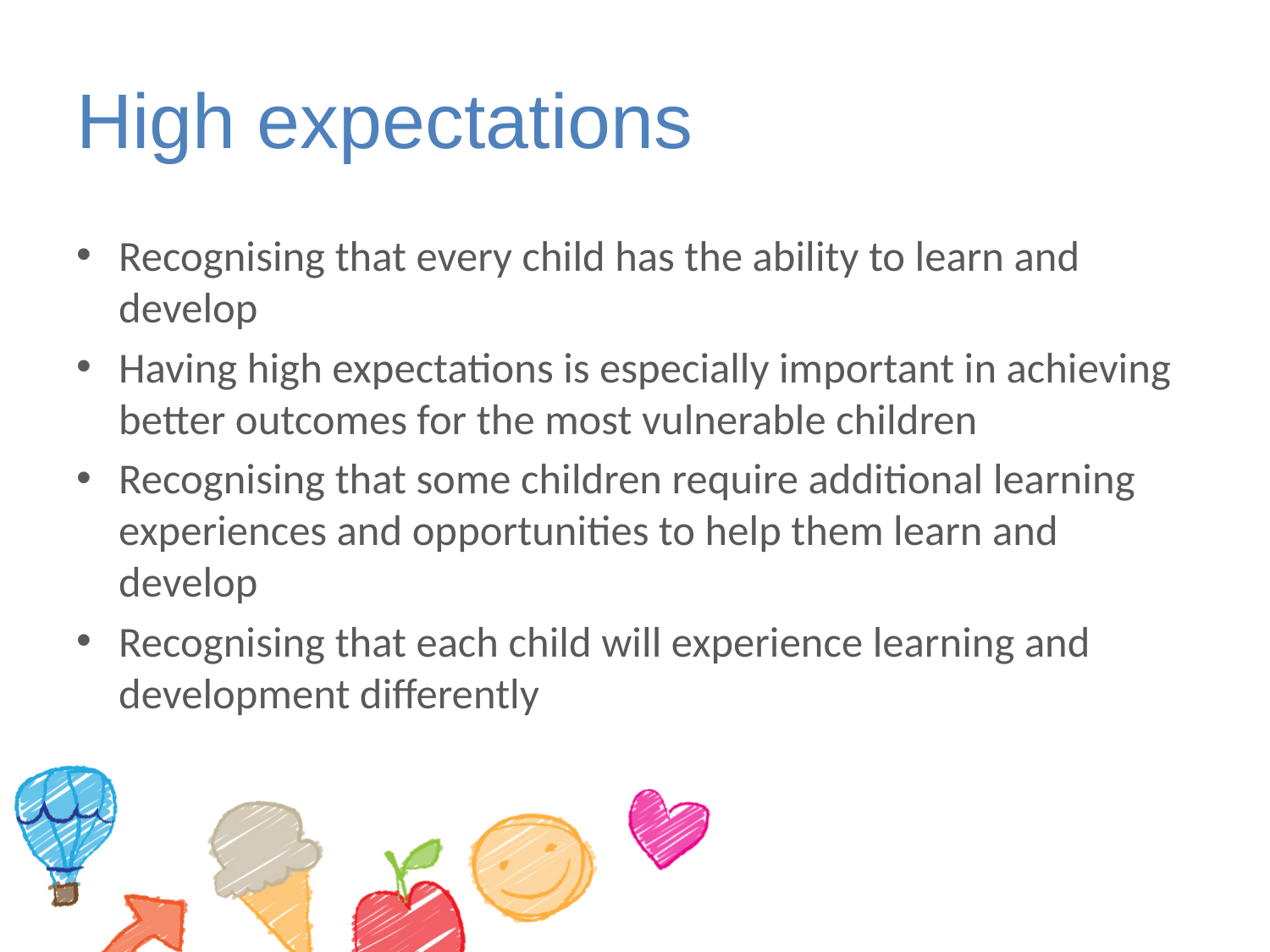

# High expectations
Recognising that every child has the ability to learn and develop
Having high expectations is especially important in achieving better outcomes for the most vulnerable children
Recognising that some children require additional learning experiences and opportunities to help them learn and develop
Recognising that each child will experience learning and development differently